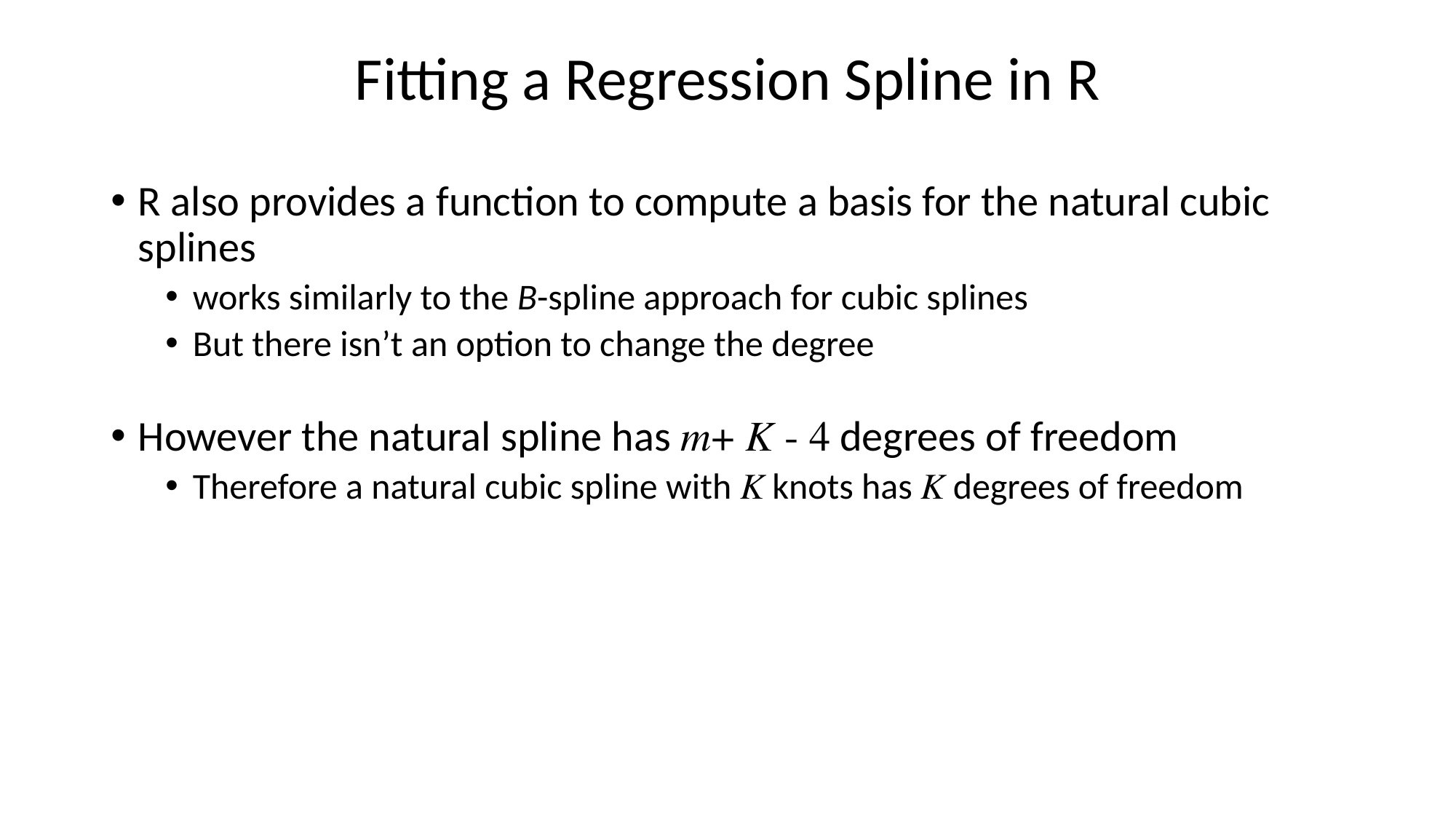

# Fitting a Regression Spline in R
R also provides a function to compute a basis for the natural cubic splines
works similarly to the B-spline approach for cubic splines
But there isn’t an option to change the degree

However the natural spline has m+ K - 4 degrees of freedom
Therefore a natural cubic spline with K knots has K degrees of freedom